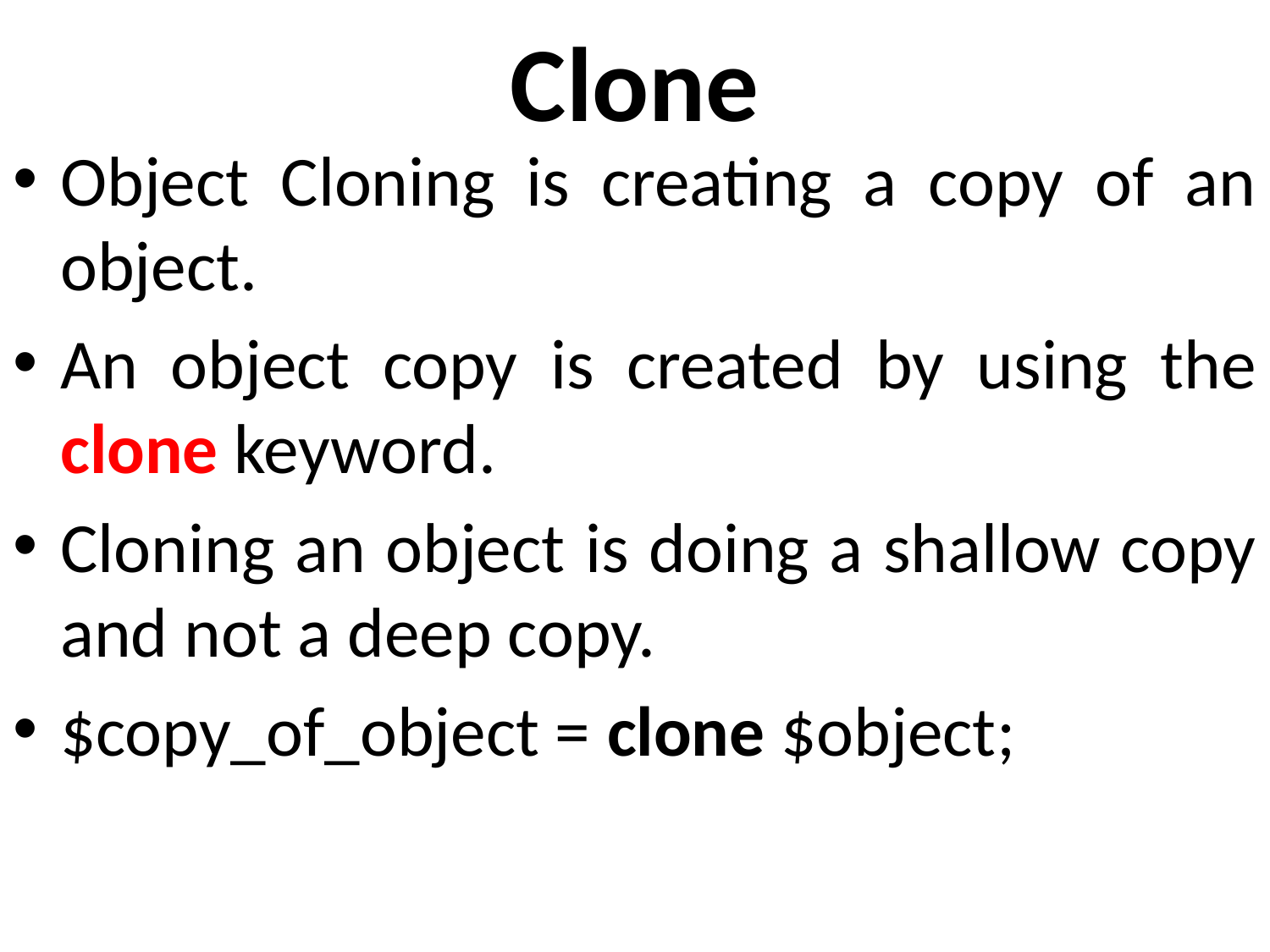

# Clone
Object Cloning is creating a copy of an object.
An object copy is created by using the clone keyword.
Cloning an object is doing a shallow copy and not a deep copy.
$copy_of_object = clone $object;